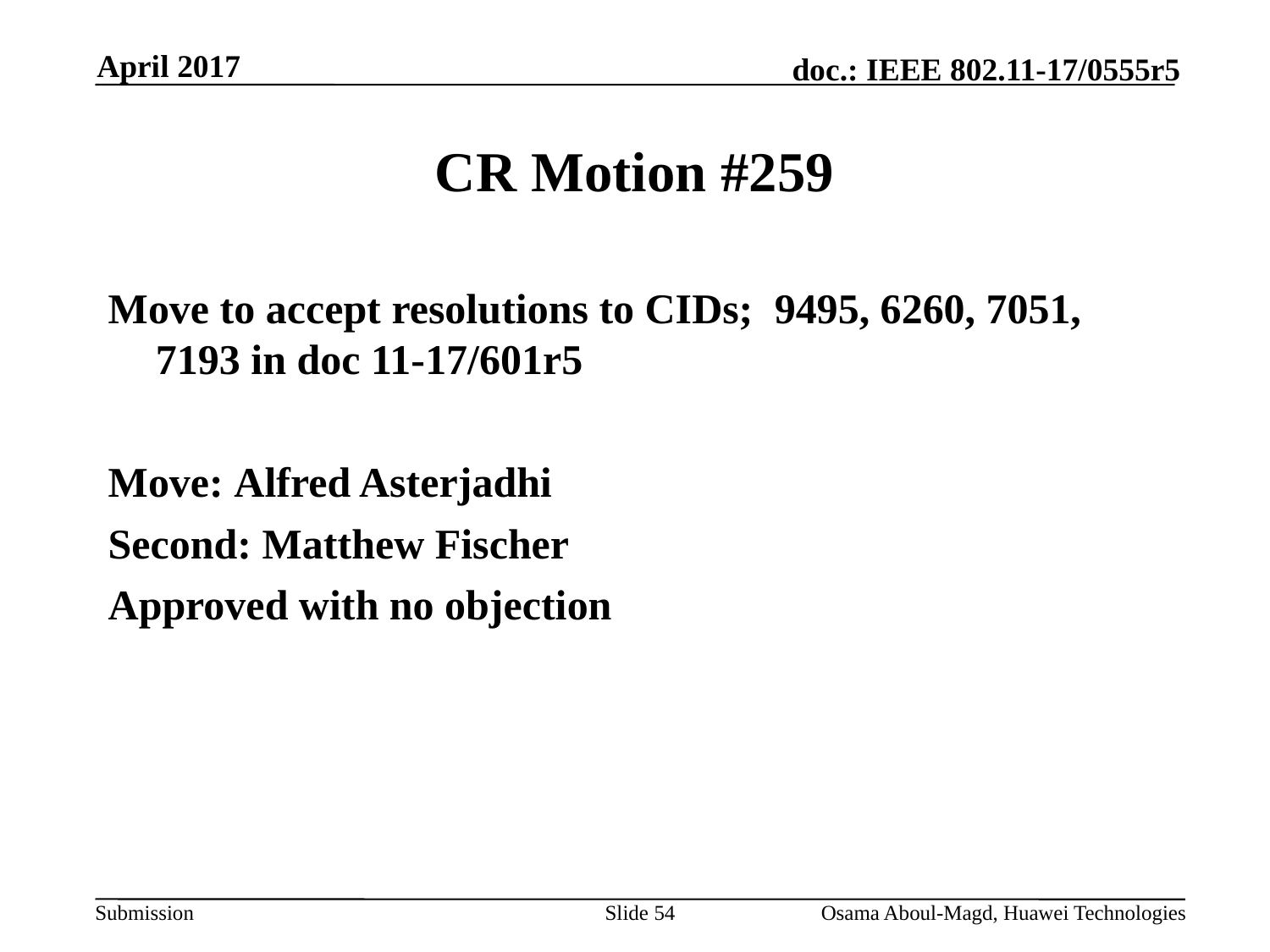

April 2017
# CR Motion #259
Move to accept resolutions to CIDs;  9495, 6260, 7051, 7193 in doc 11-17/601r5

Move: Alfred Asterjadhi
Second: Matthew Fischer
Approved with no objection
Slide 54
Osama Aboul-Magd, Huawei Technologies